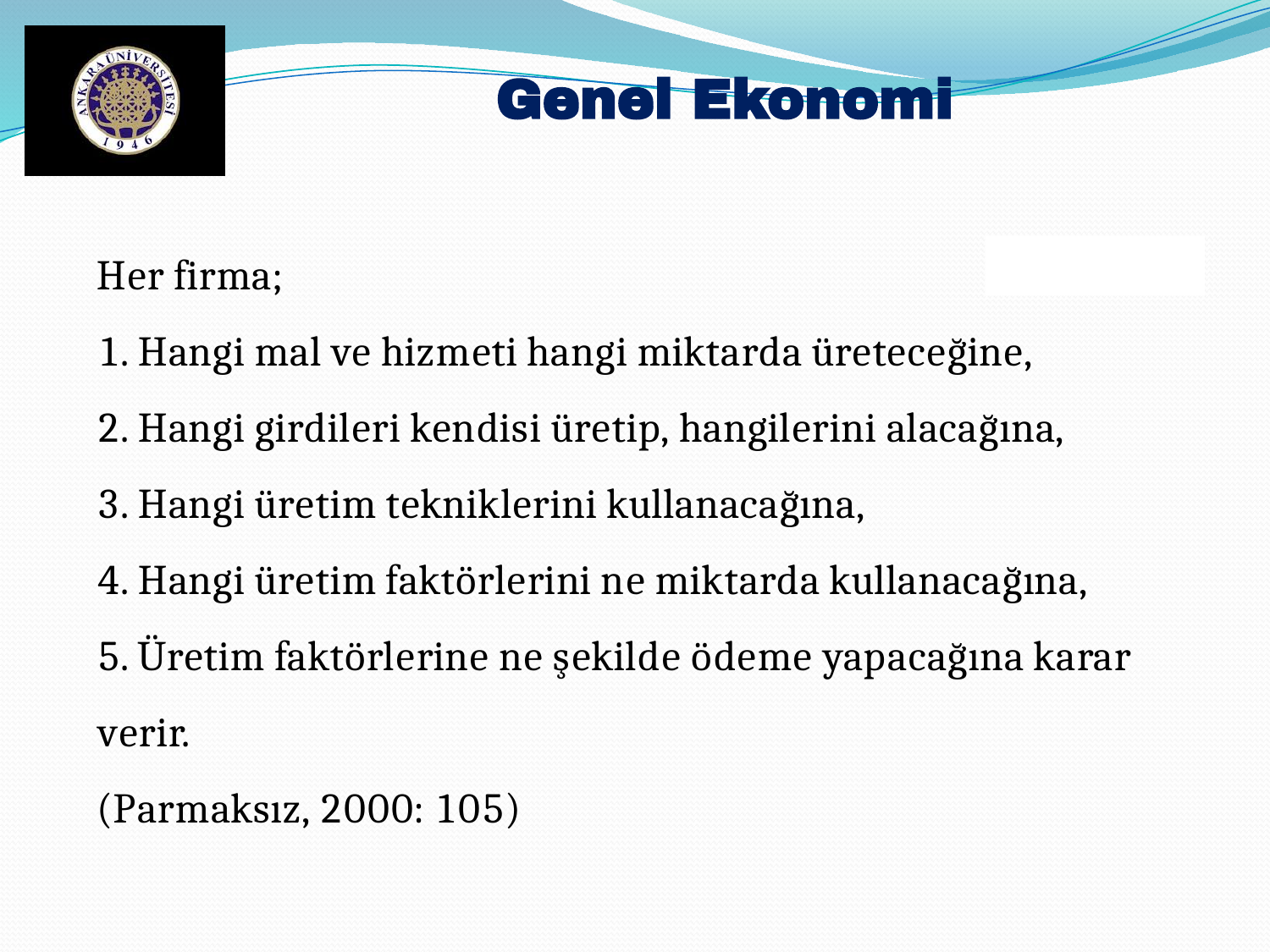

Genel Ekonomi
Her firma;
1. Hangi mal ve hizmeti hangi miktarda üreteceğine,
2. Hangi girdileri kendisi üretip, hangilerini alacağına,
3. Hangi üretim tekniklerini kullanacağına,
4. Hangi üretim faktörlerini ne miktarda kullanacağına,
5. Üretim faktörlerine ne şekilde ödeme yapacağına karar verir.
(Parmaksız, 2000: 105)